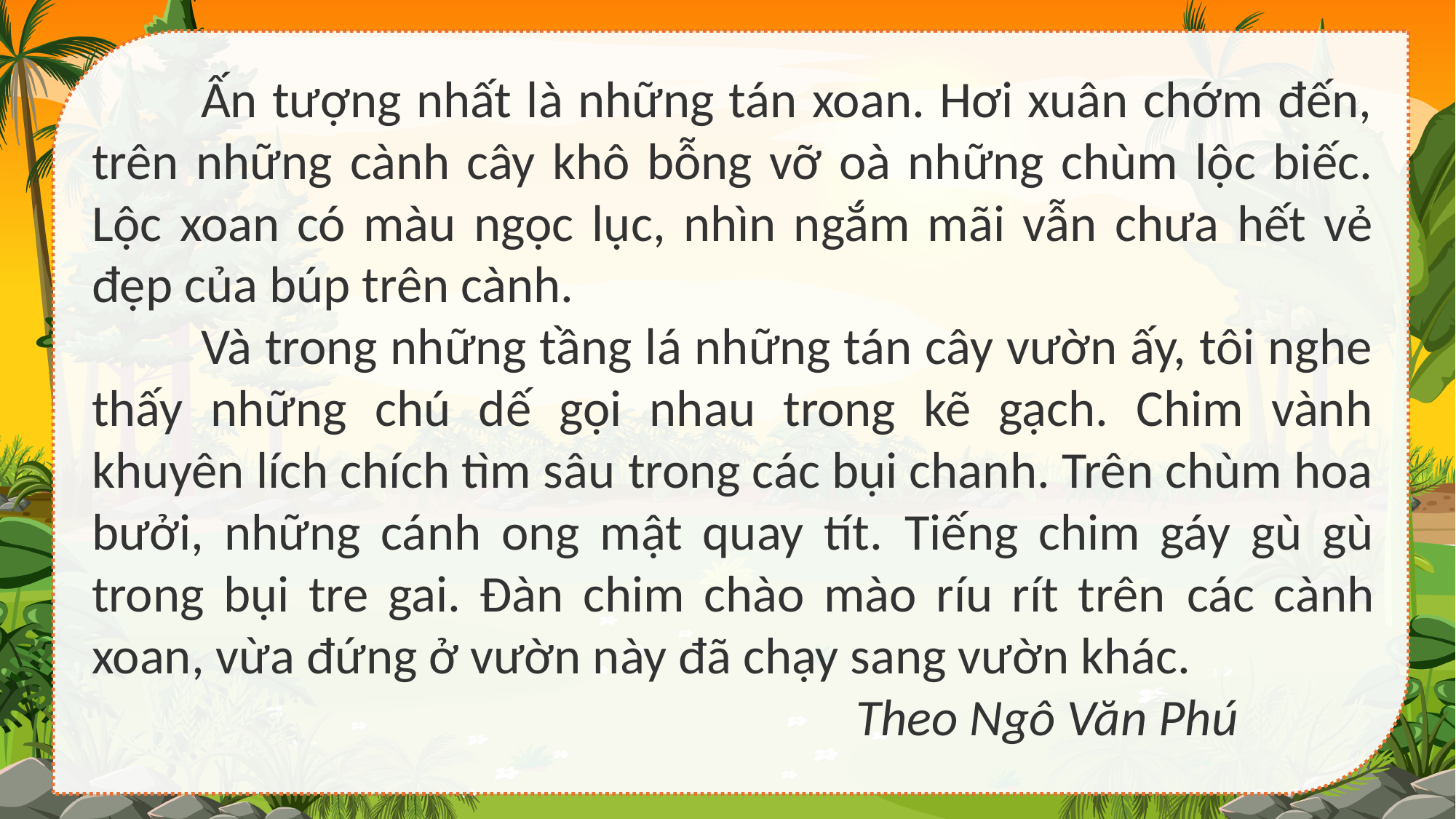

Ấn tượng nhất là những tán xoan. Hơi xuân chớm đến, trên những cành cây khô bỗng vỡ oà những chùm lộc biếc. Lộc xoan có màu ngọc lục, nhìn ngắm mãi vẫn chưa hết vẻ đẹp của búp trên cành.
	Và trong những tầng lá những tán cây vườn ấy, tôi nghe thấy những chú dế gọi nhau trong kẽ gạch. Chim vành khuyên lích chích tìm sâu trong các bụi chanh. Trên chùm hoa bưởi, những cánh ong mật quay tít. Tiếng chim gáy gù gù trong bụi tre gai. Đàn chim chào mào ríu rít trên các cành xoan, vừa đứng ở vườn này đã chạy sang vườn khác.
							Theo Ngô Văn Phú